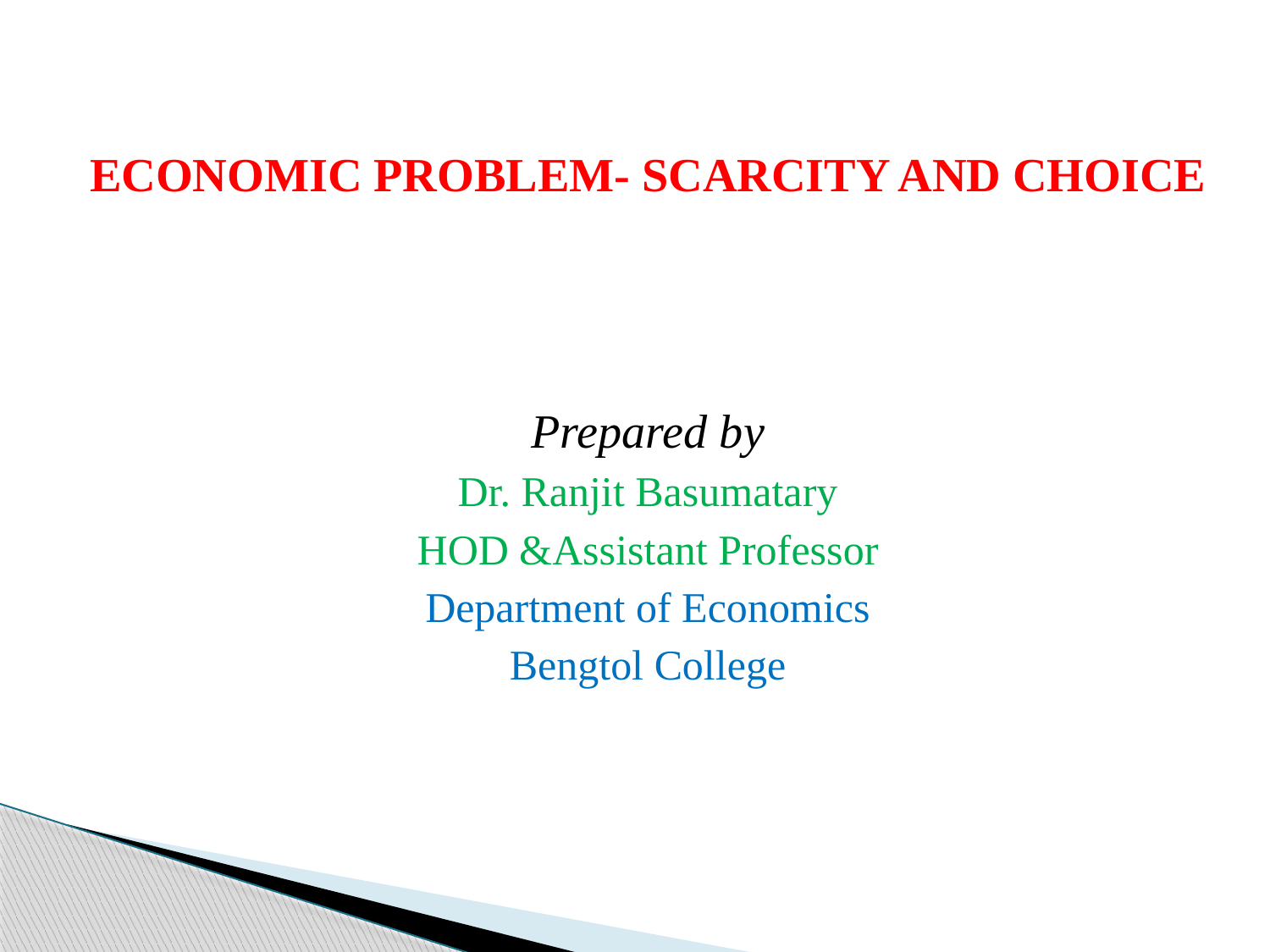

ECONOMIC PROBLEM- SCARCITY AND CHOICE

Prepared by
Dr. Ranjit Basumatary
HOD &Assistant Professor
Department of Economics
Bengtol College